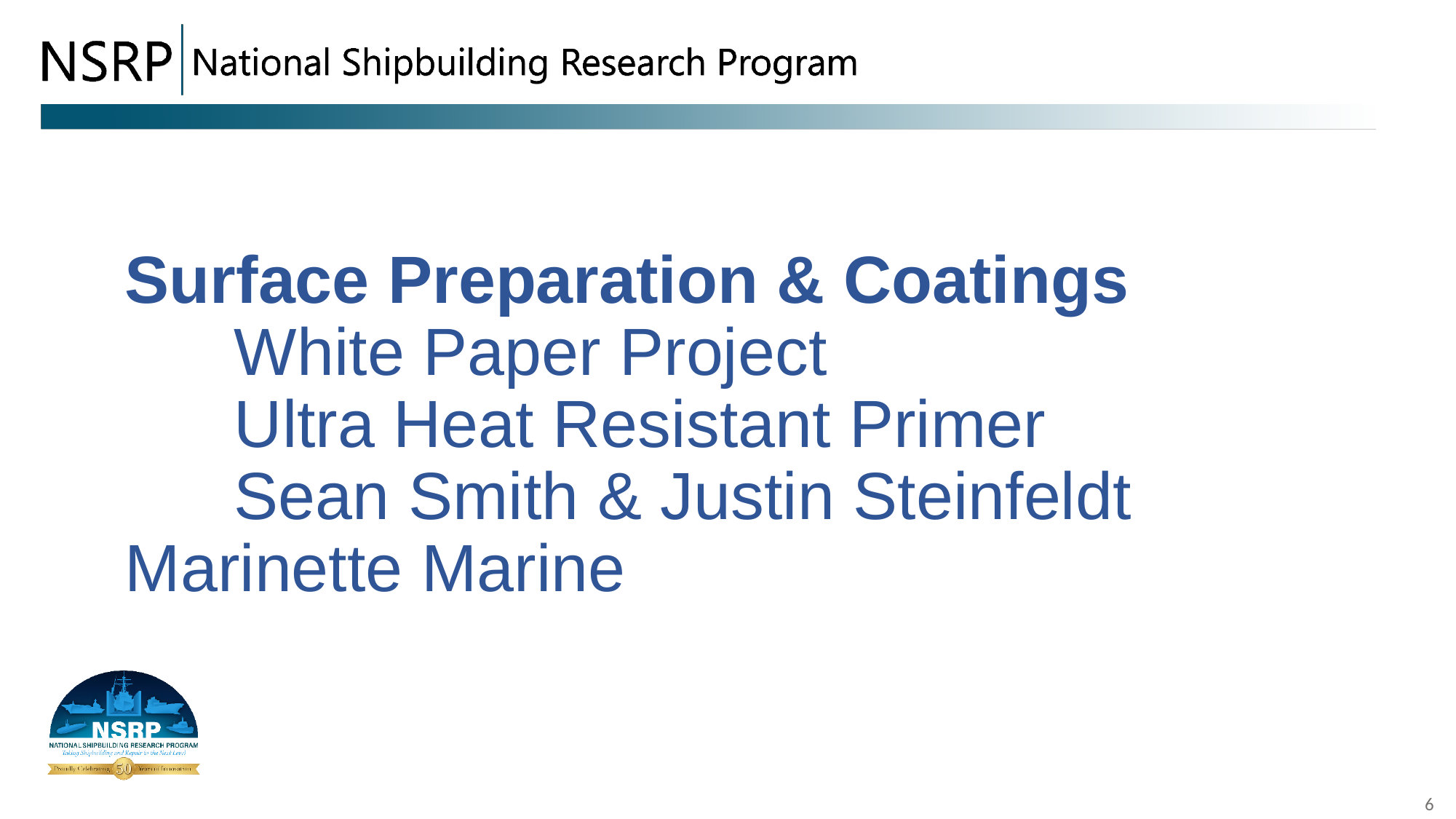

Surface Preparation & Coatings
	White Paper Project
	Ultra Heat Resistant Primer
	Sean Smith & Justin Steinfeldt 	Marinette Marine
6